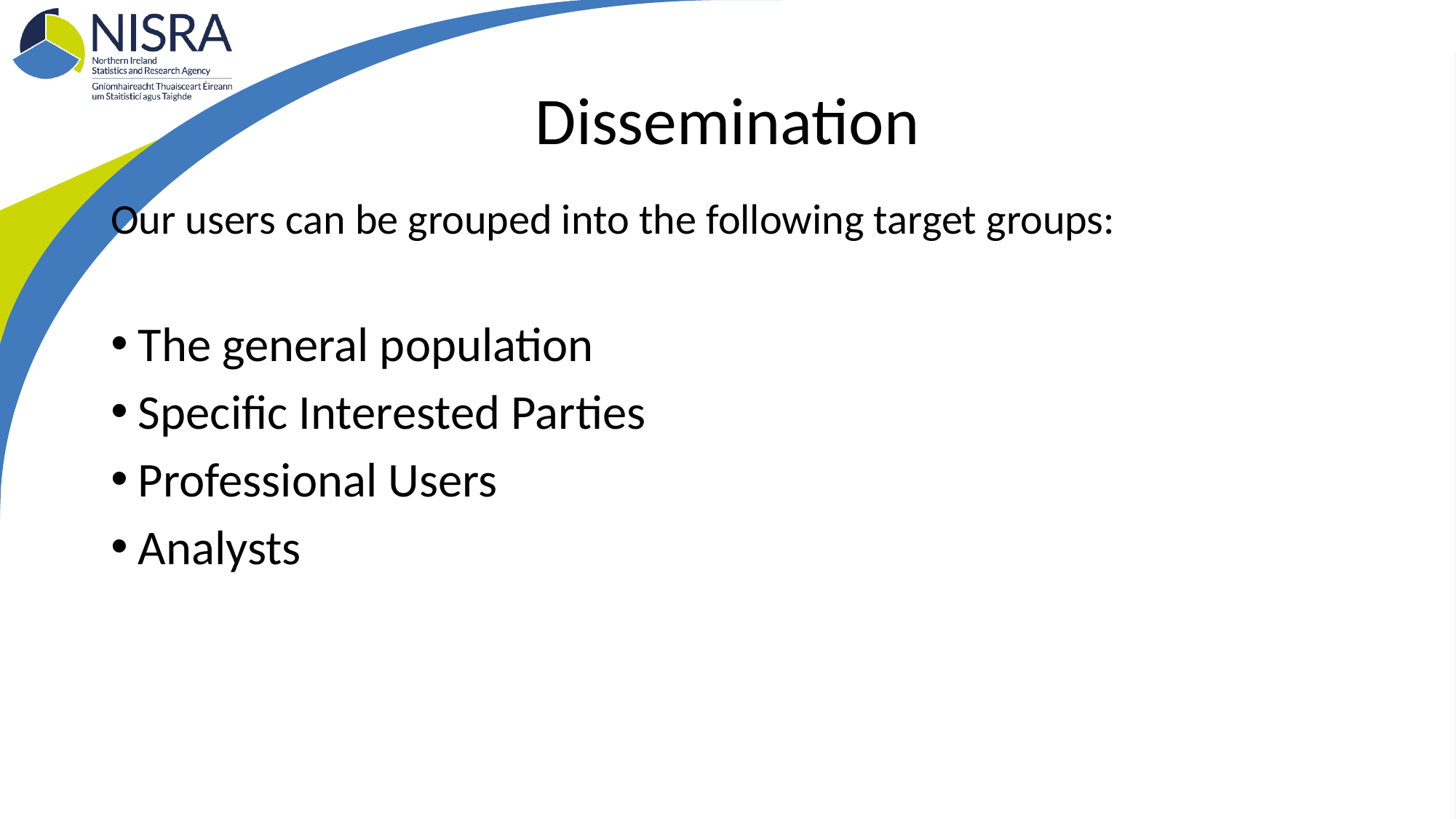

# Dissemination
Our users can be grouped into the following target groups:

The general population
Specific Interested Parties
Professional Users
Analysts